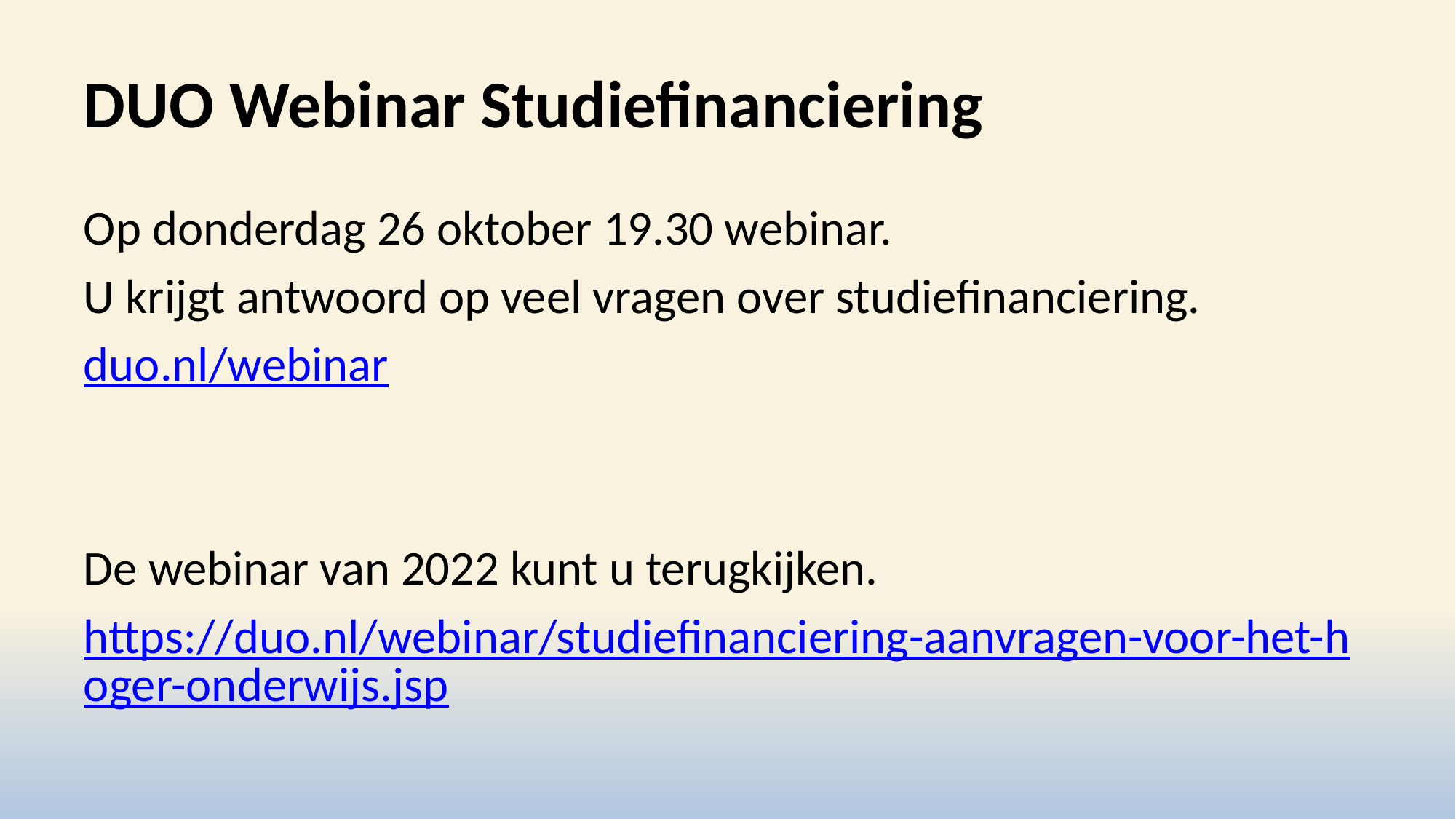

# DUO Webinar Studiefinanciering
Op donderdag 26 oktober 19.30 webinar.
U krijgt antwoord op veel vragen over studiefinanciering.
duo.nl/webinar

De webinar van 2022 kunt u terugkijken.
https://duo.nl/webinar/studiefinanciering-aanvragen-voor-het-hoger-onderwijs.jsp